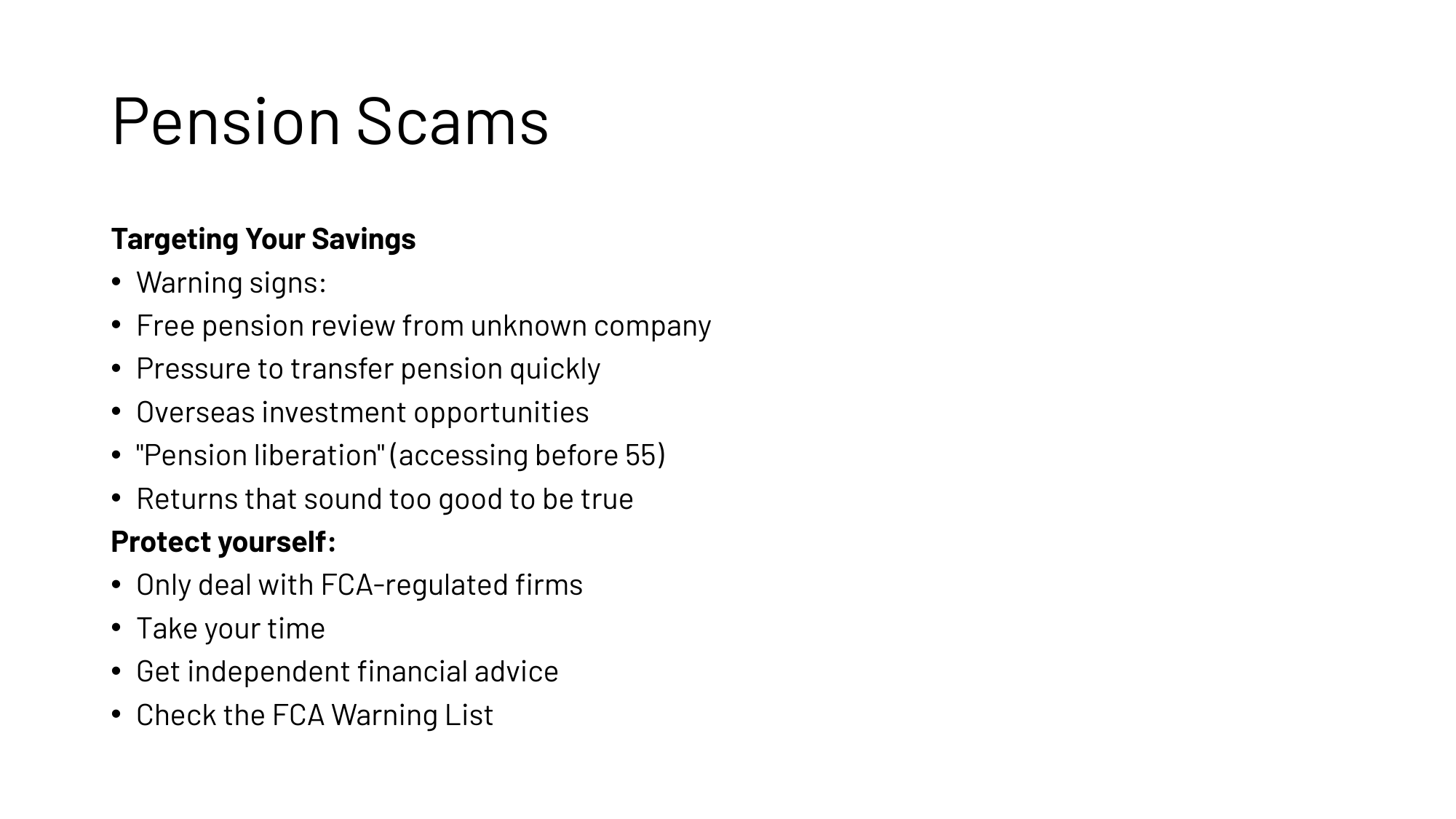

# Pension Scams
Targeting Your Savings
Warning signs:
Free pension review from unknown company
Pressure to transfer pension quickly
Overseas investment opportunities
"Pension liberation" (accessing before 55)
Returns that sound too good to be true
Protect yourself:
Only deal with FCA-regulated firms
Take your time
Get independent financial advice
Check the FCA Warning List